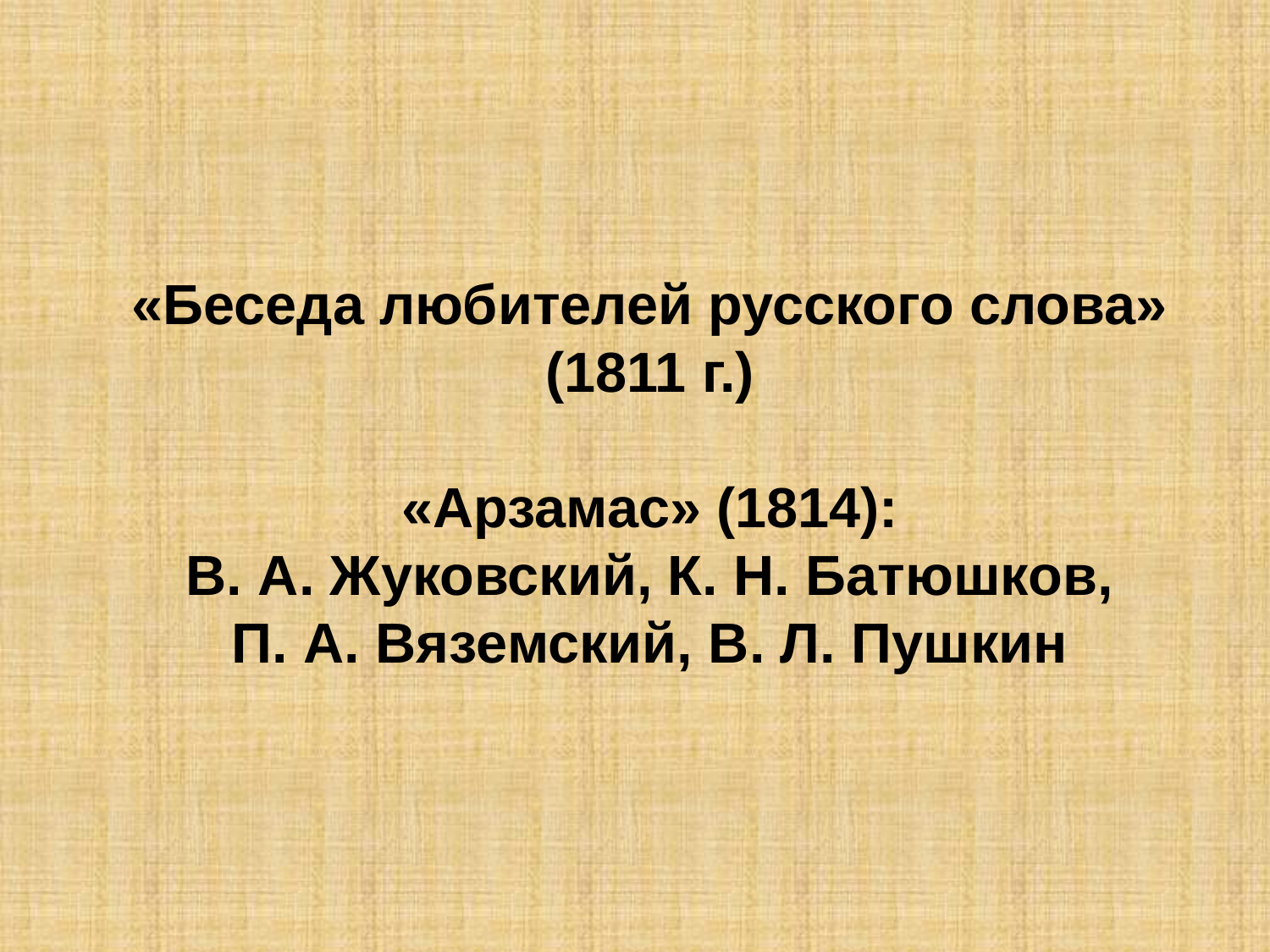

# «Беседа любителей русского слова» (1811 г.) «Арзамас» (1814): В. А. Жуковский, К. Н. Батюшков, П. А. Вяземский, В. Л. Пушкин